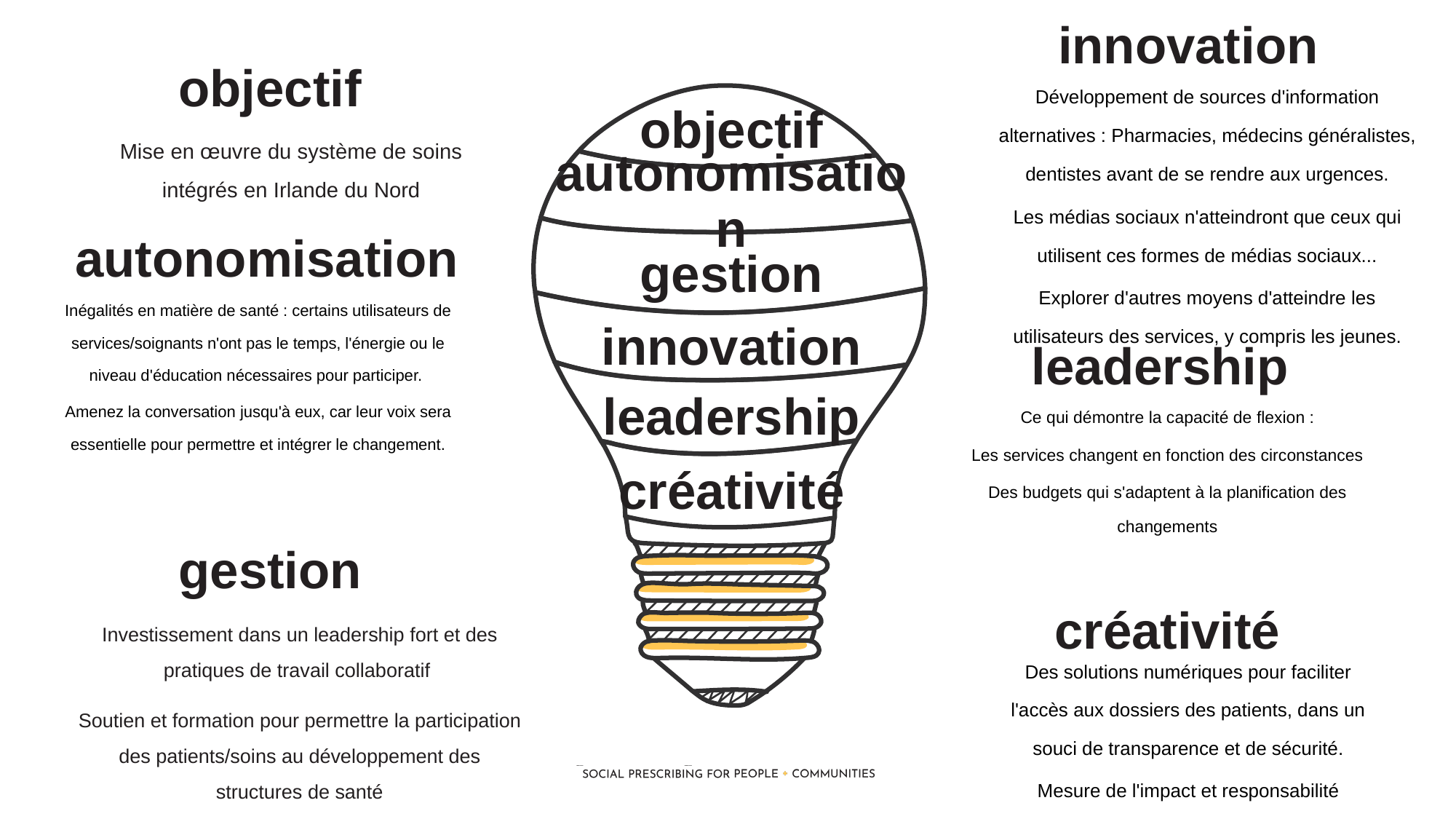

innovation
objectif
Développement de sources d'information alternatives : Pharmacies, médecins généralistes, dentistes avant de se rendre aux urgences.
Les médias sociaux n'atteindront que ceux qui utilisent ces formes de médias sociaux...
Explorer d'autres moyens d'atteindre les utilisateurs des services, y compris les jeunes.

objectif
Mise en œuvre du système de soins intégrés en Irlande du Nord
autonomisation
autonomisation
gestion
Inégalités en matière de santé : certains utilisateurs de services/soignants n'ont pas le temps, l'énergie ou le niveau d'éducation nécessaires pour participer.
Amenez la conversation jusqu'à eux, car leur voix sera essentielle pour permettre et intégrer le changement.

innovation
leadership
leadership
Ce qui démontre la capacité de flexion :
Les services changent en fonction des circonstances
Des budgets qui s'adaptent à la planification des changements

créativité
gestion
créativité
Investissement dans un leadership fort et des pratiques de travail collaboratif
Soutien et formation pour permettre la participation des patients/soins au développement des structures de santé

Des solutions numériques pour faciliter l'accès aux dossiers des patients, dans un souci de transparence et de sécurité.
Mesure de l'impact et responsabilité